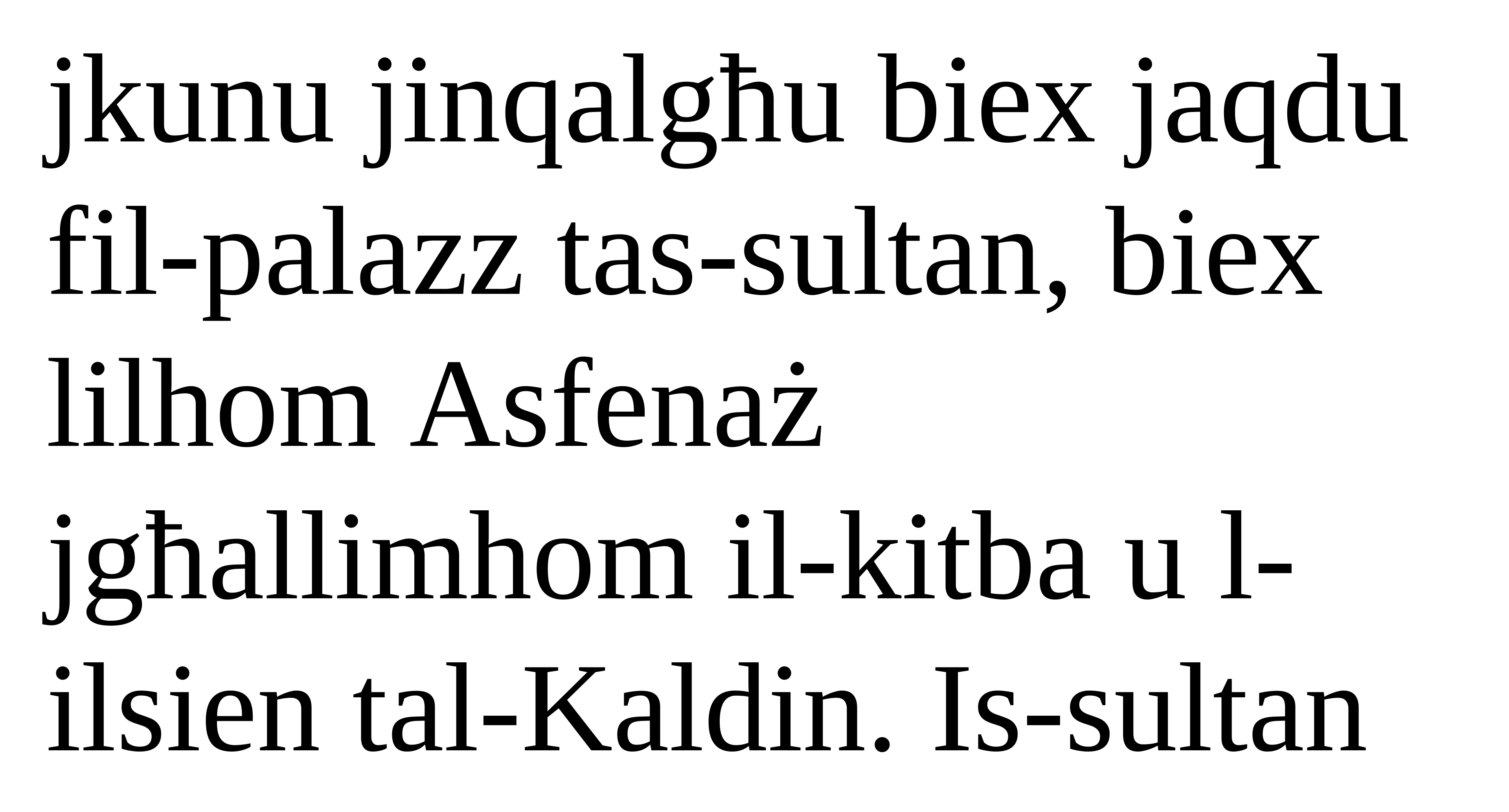

jkunu jinqalgħu biex jaqdu fil-palazz tas-sultan, biex lilhom Asfenaż jgħallimhom il-kitba u l-ilsien tal-Kaldin. Is-sultan ried ukoll li ta’